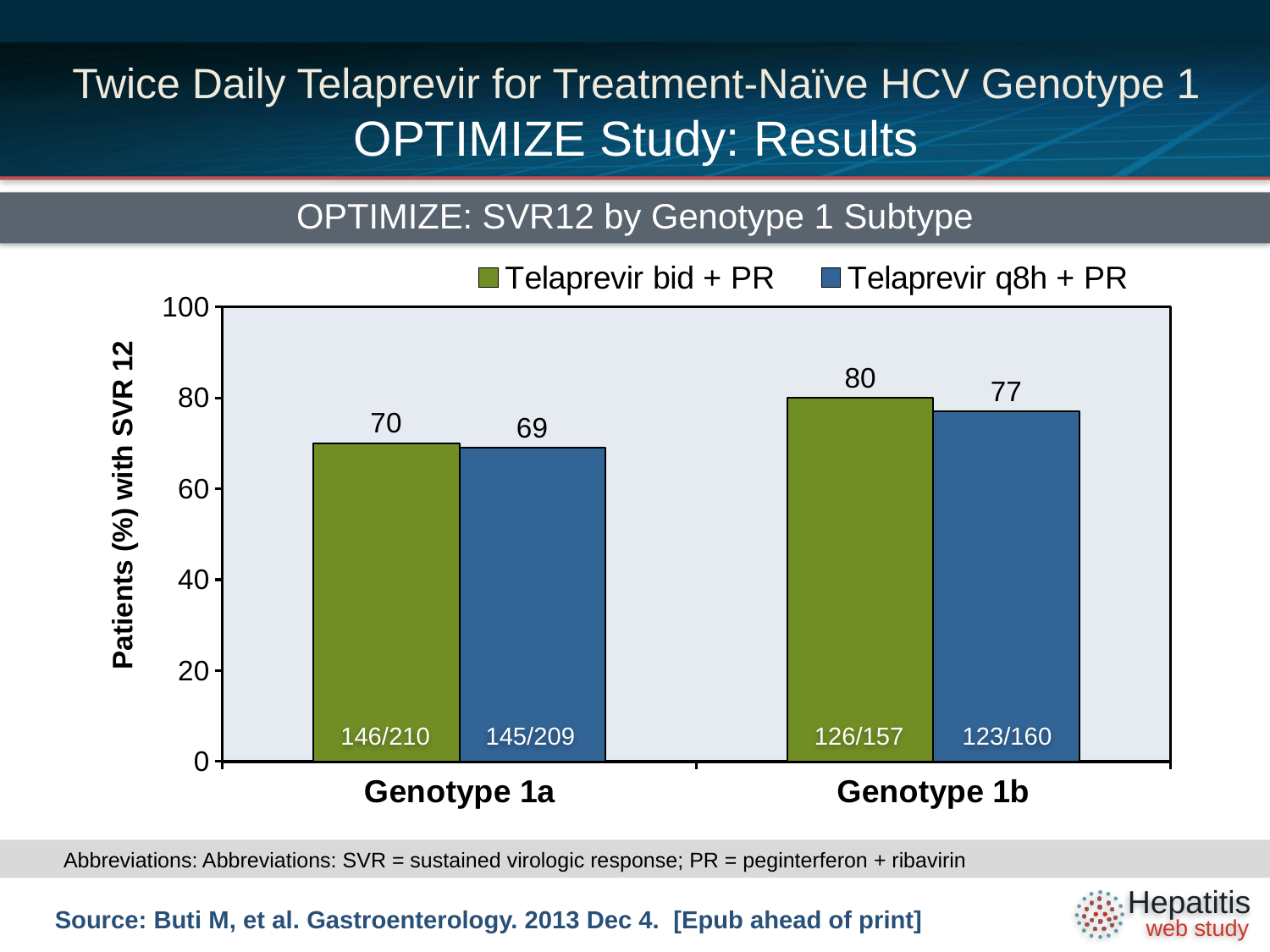

# Twice Daily Telaprevir for Treatment-Naïve HCV Genotype 1 OPTIMIZE Study: Results
OPTIMIZE: SVR12 by Genotype 1 Subtype

### Chart

| Category |  |  |
|---|---|---|
| Genotype 1a | 70.0 | 69.0 |
| Genotype 1b | 80.0 | 77.0 |
146/210
145/209
126/157
123/160
Abbreviations: Abbreviations: SVR = sustained virologic response; PR = peginterferon + ribavirin
Source: Buti M, et al. Gastroenterology. 2013 Dec 4.  [Epub ahead of print]